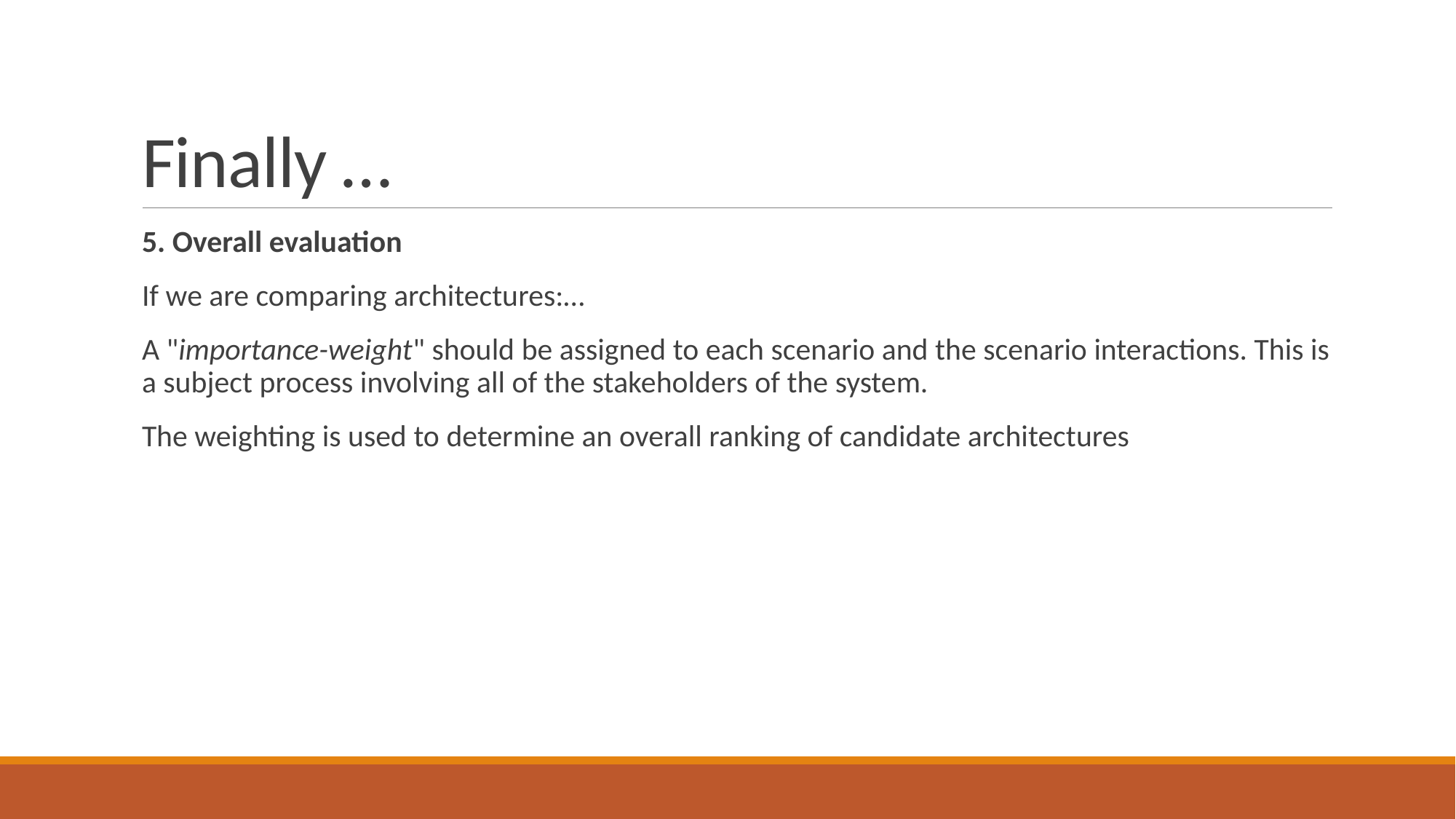

# Finally …
5. Overall evaluation
If we are comparing architectures:…
A "importance-weight" should be assigned to each scenario and the scenario interactions. This is a subject process involving all of the stakeholders of the system.
The weighting is used to determine an overall ranking of candidate architectures